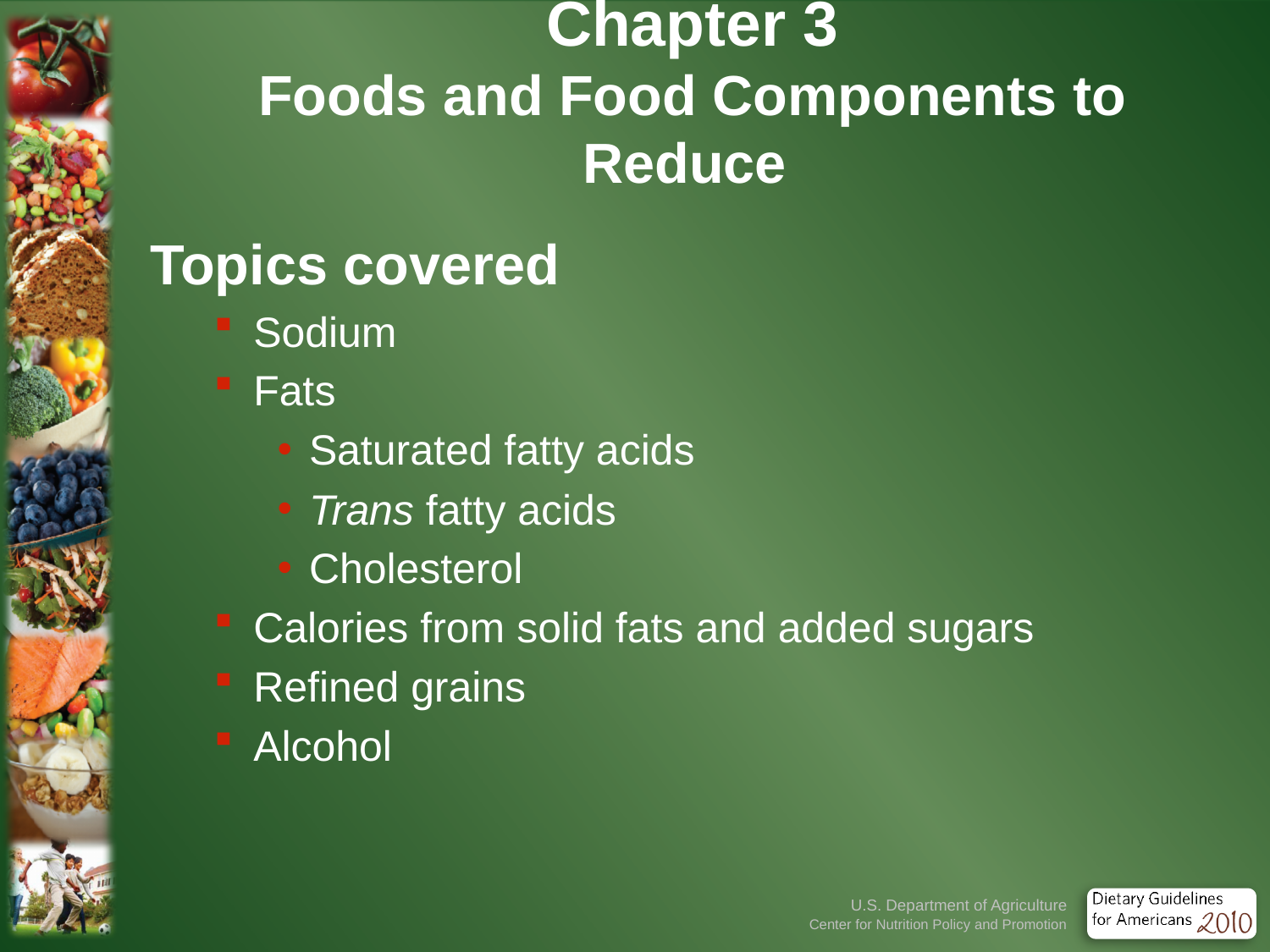

# Chapter 3 Foods and Food Components to Reduce
Topics covered
Sodium
Fats
Saturated fatty acids
Trans fatty acids
Cholesterol
Calories from solid fats and added sugars
Refined grains
Alcohol